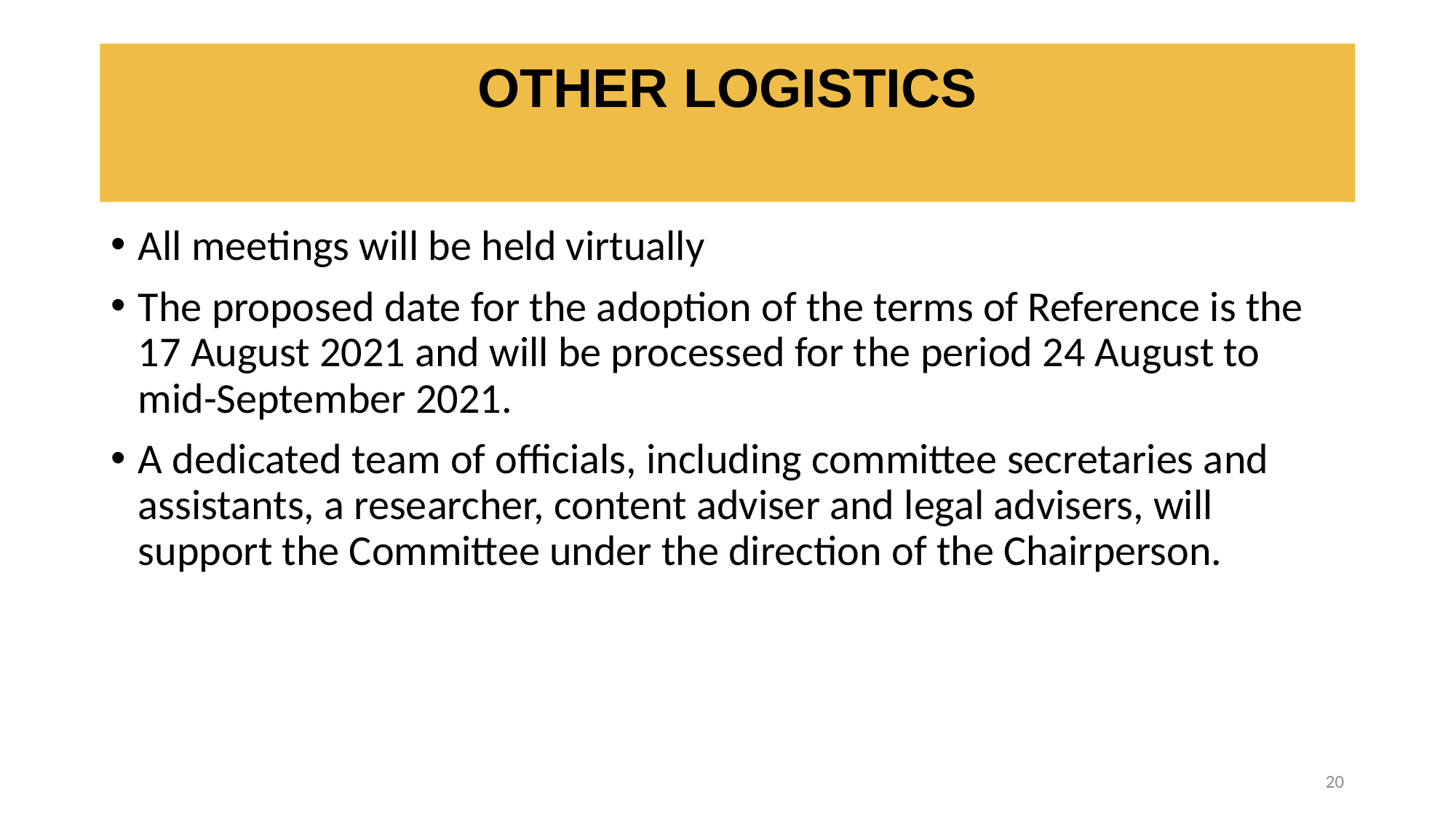

# OTHER LOGISTICS
All meetings will be held virtually
The proposed date for the adoption of the terms of Reference is the 17 August 2021 and will be processed for the period 24 August to mid-September 2021.
A dedicated team of officials, including committee secretaries and assistants, a researcher, content adviser and legal advisers, will support the Committee under the direction of the Chairperson.

20